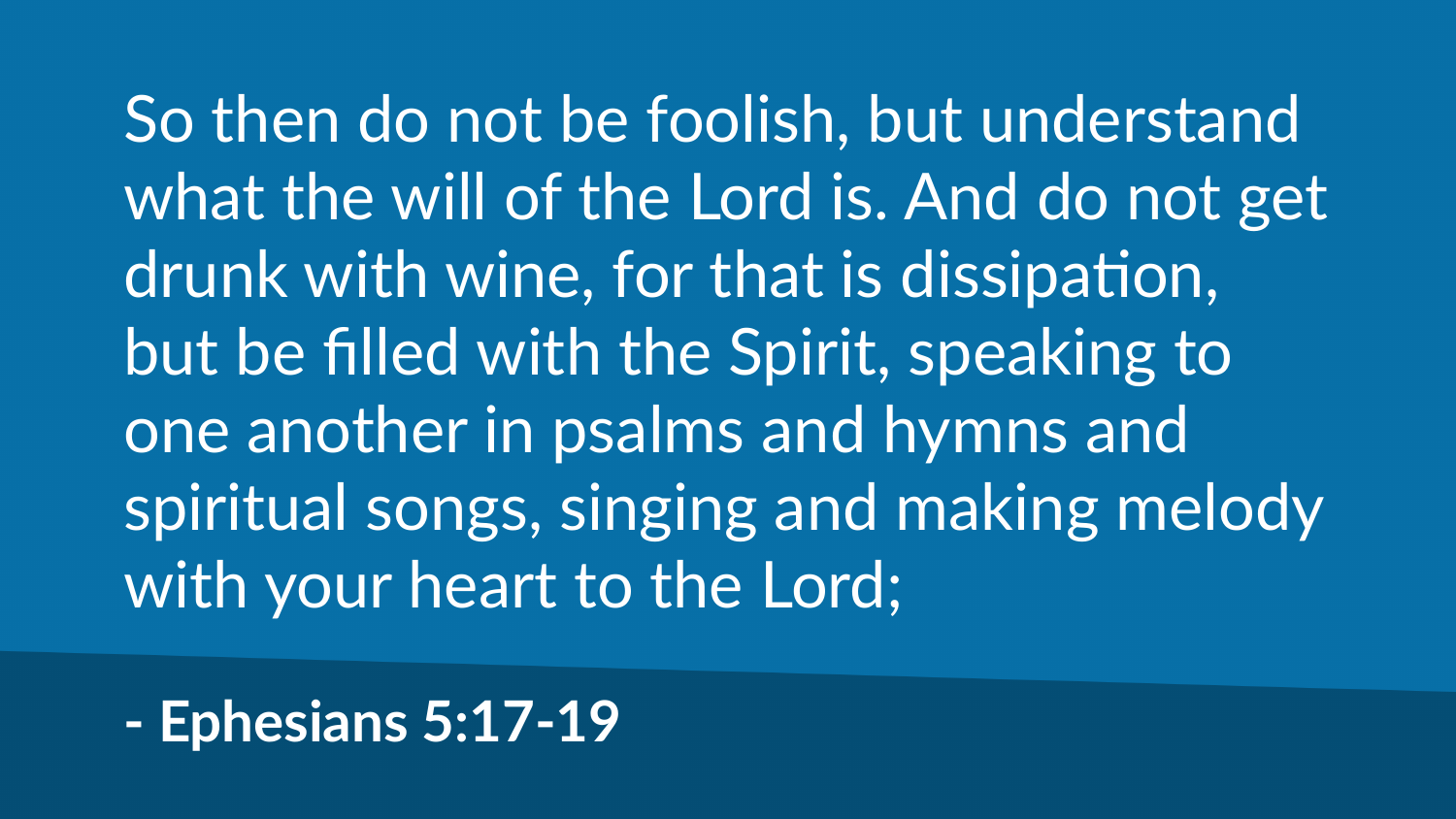

So then do not be foolish, but understand what the will of the Lord is. And do not get drunk with wine, for that is dissipation, but be filled with the Spirit, speaking to one another in psalms and hymns and spiritual songs, singing and making melody with your heart to the Lord;
- Ephesians 5:17-19